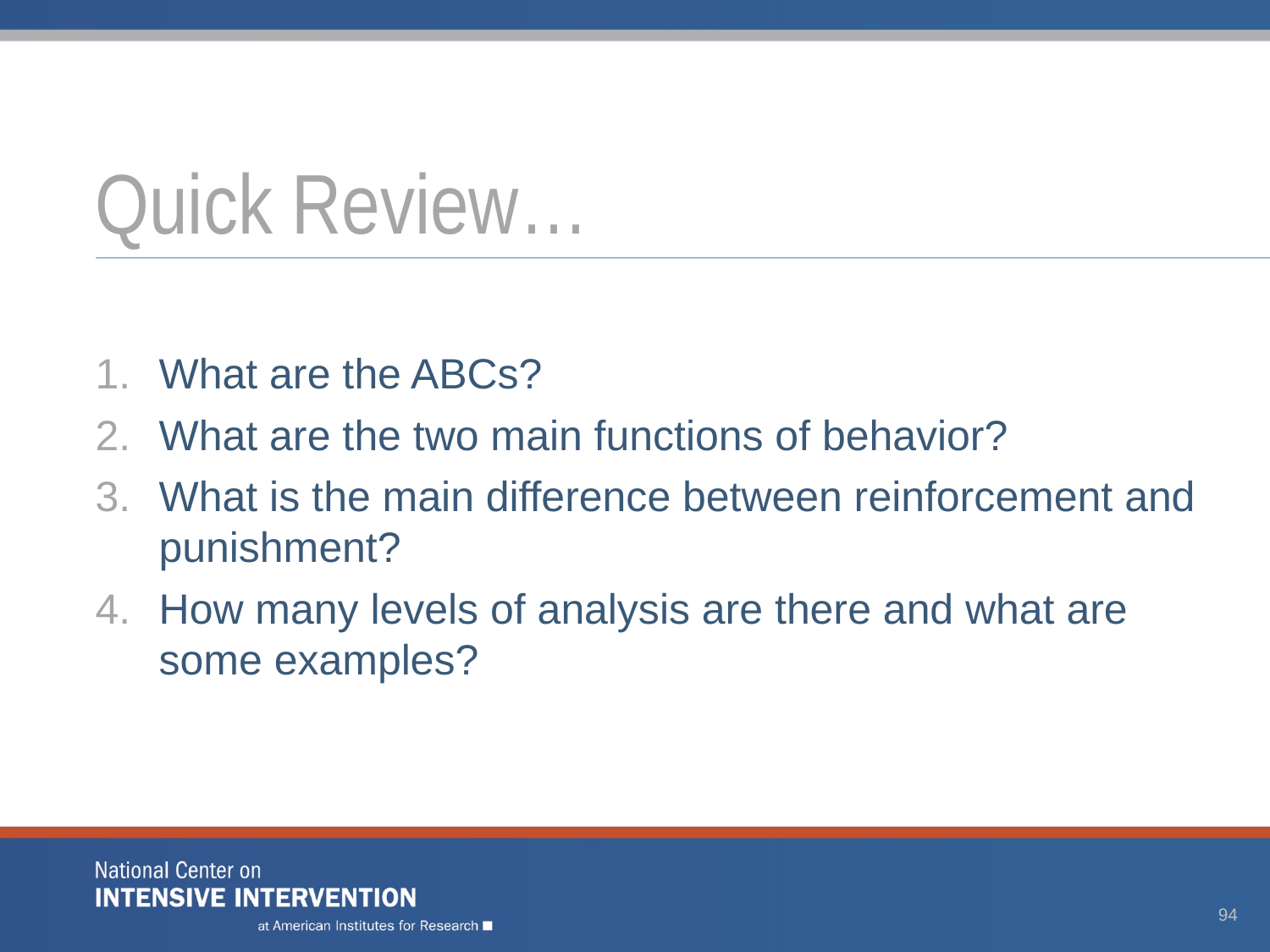

# Quick Review…

What are the ABCs?
What are the two main functions of behavior?
What is the main difference between reinforcement and punishment?
How many levels of analysis are there and what are some examples?

94